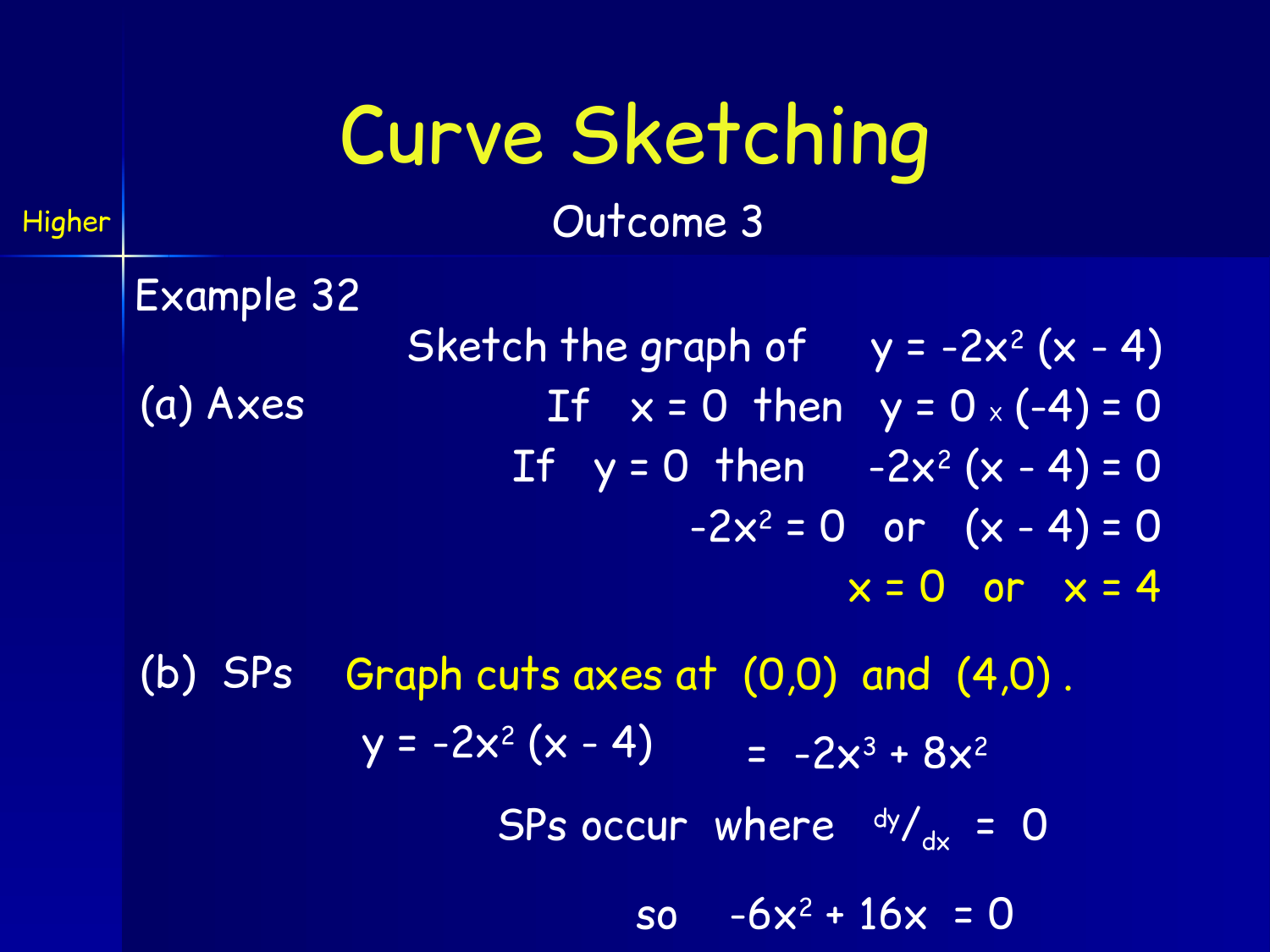

Curve Sketching
Outcome 3
Higher
Example 32
Sketch the graph of     y = -2x2 (x - 4)
(a) Axes
If   x = 0  then   y = 0 X (-4) = 0
If   y = 0  then     -2x2 (x - 4) = 0
-2x2 = 0   or   (x - 4) = 0
x = 0   or   x = 4
(b)  SPs
Graph cuts axes at  (0,0)  and  (4,0) .
y = -2x2 (x - 4)
=  -2x3 + 8x2
SPs occur  where   dy/dx  =  0

so    -6x2 + 16x  = 0